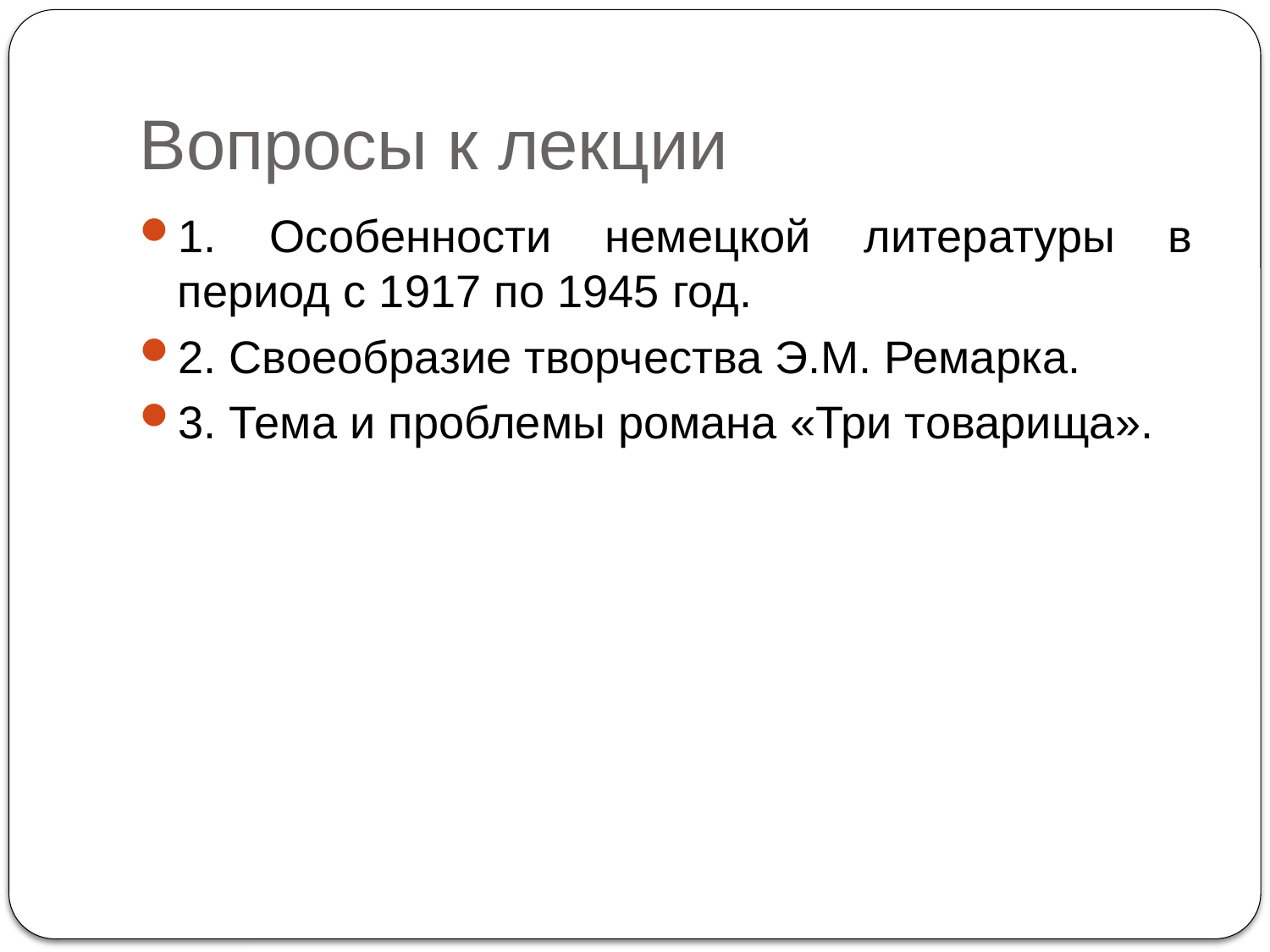

# Вопросы к лекции
1. Особенности немецкой литературы в период с 1917 по 1945 год.
2. Своеобразие творчества Э.М. Ремарка.
3. Тема и проблемы романа «Три товарища».